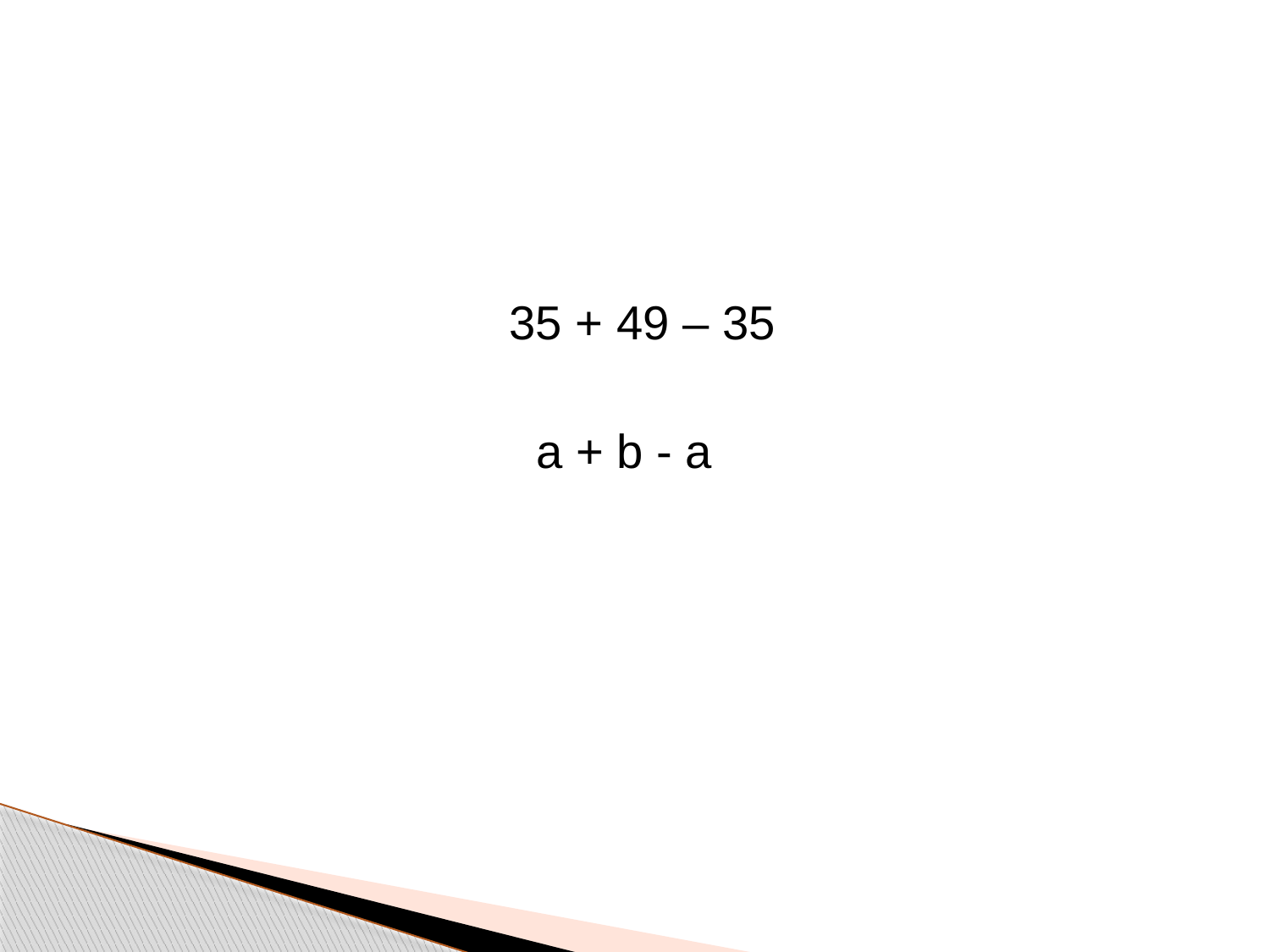

#
				35 + 49 – 35

				  a + b - a